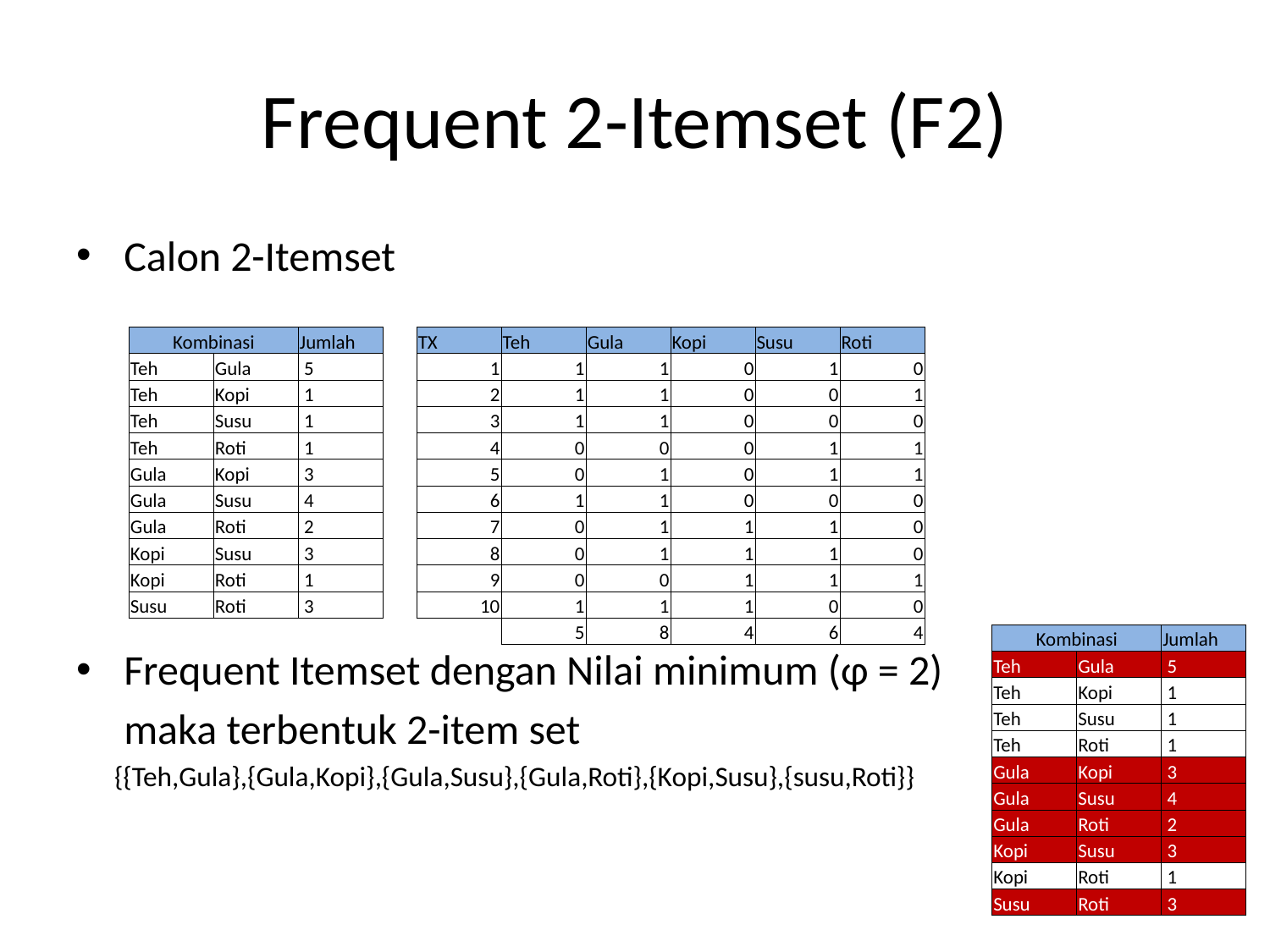

# Frequent 2-Itemset (F2)
Calon 2-Itemset

Frequent Itemset dengan Nilai minimum (ɸ = 2)
	maka terbentuk 2-item set
      {{Teh,Gula},{Gula,Kopi},{Gula,Susu},{Gula,Roti},{Kopi,Susu},{susu,Roti}}

| Kombinasi |  | Jumlah |
| --- | --- | --- |
| Teh | Gula | 5 |
| Teh | Kopi | 1 |
| Teh | Susu | 1 |
| Teh | Roti | 1 |
| Gula | Kopi | 3 |
| Gula | Susu | 4 |
| Gula | Roti | 2 |
| Kopi | Susu | 3 |
| Kopi | Roti | 1 |
| Susu | Roti | 3 |
| TX | Teh | Gula | Kopi | Susu | Roti |
| --- | --- | --- | --- | --- | --- |
| 1 | 1 | 1 | 0 | 1 | 0 |
| 2 | 1 | 1 | 0 | 0 | 1 |
| 3 | 1 | 1 | 0 | 0 | 0 |
| 4 | 0 | 0 | 0 | 1 | 1 |
| 5 | 0 | 1 | 0 | 1 | 1 |
| 6 | 1 | 1 | 0 | 0 | 0 |
| 7 | 0 | 1 | 1 | 1 | 0 |
| 8 | 0 | 1 | 1 | 1 | 0 |
| 9 | 0 | 0 | 1 | 1 | 1 |
| 10 | 1 | 1 | 1 | 0 | 0 |
|  | 5 | 8 | 4 | 6 | 4 |
| Kombinasi |  | Jumlah |
| --- | --- | --- |
| Teh | Gula | 5 |
| Teh | Kopi | 1 |
| Teh | Susu | 1 |
| Teh | Roti | 1 |
| Gula | Kopi | 3 |
| Gula | Susu | 4 |
| Gula | Roti | 2 |
| Kopi | Susu | 3 |
| Kopi | Roti | 1 |
| Susu | Roti | 3 |